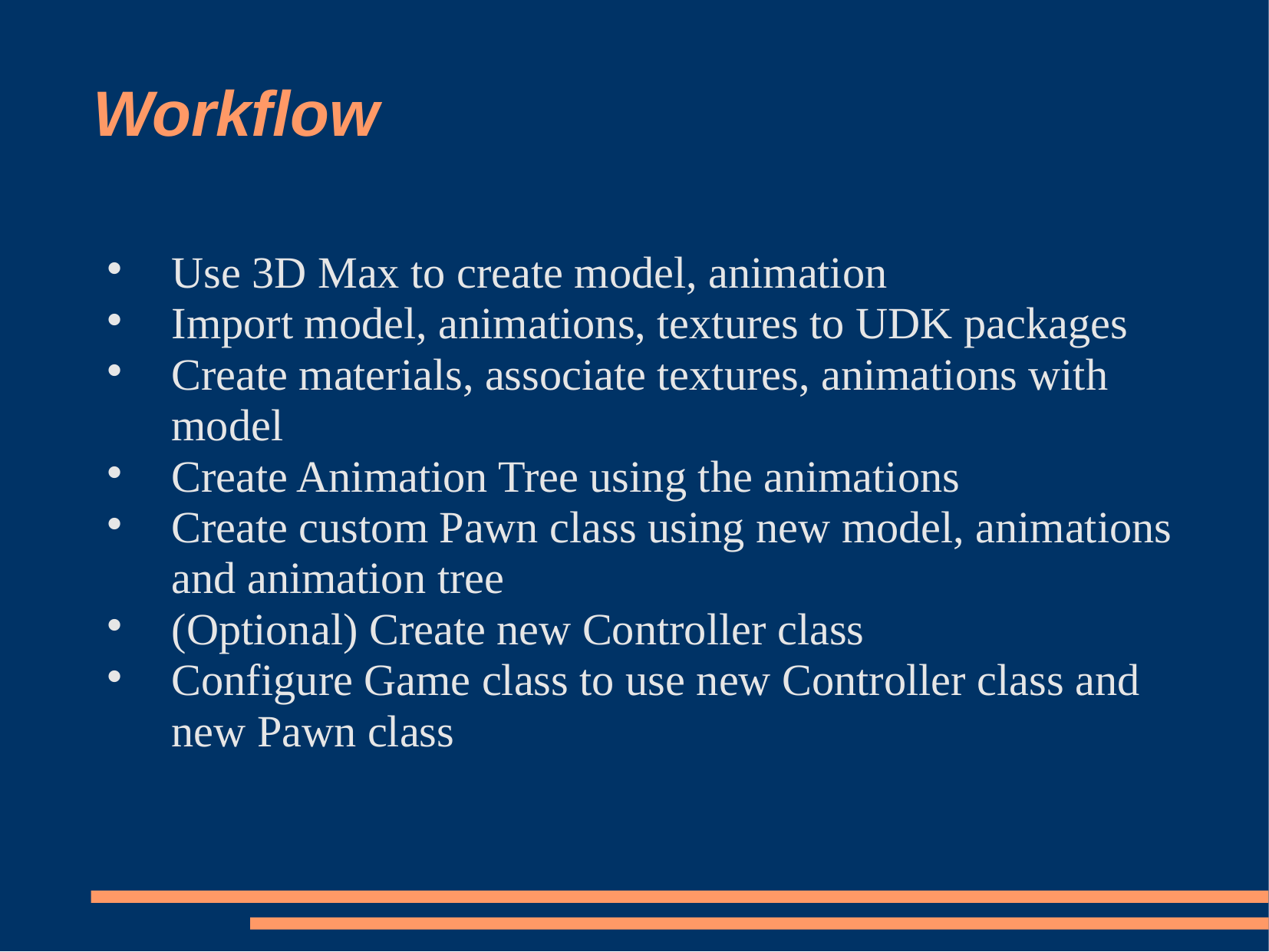

# Workflow
Use 3D Max to create model, animation
Import model, animations, textures to UDK packages
Create materials, associate textures, animations with model
Create Animation Tree using the animations
Create custom Pawn class using new model, animations and animation tree
(Optional) Create new Controller class
Configure Game class to use new Controller class and new Pawn class